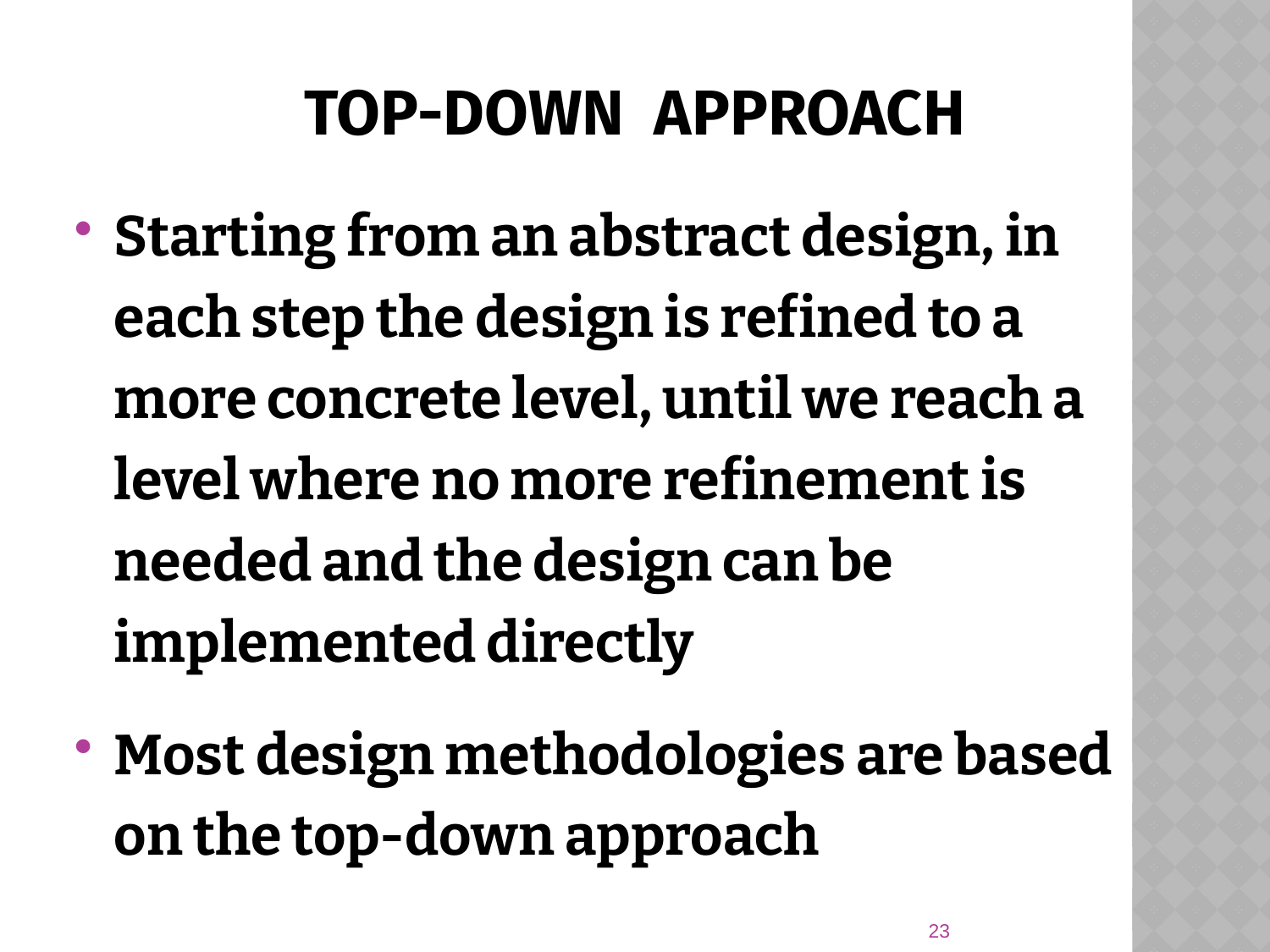

# Top-Down  Approach
Starting from an abstract design, in each step the design is refined to a more concrete level, until we reach a level where no more refinement is needed and the design can be implemented directly

Most design methodologies are based on the top-down approach
23